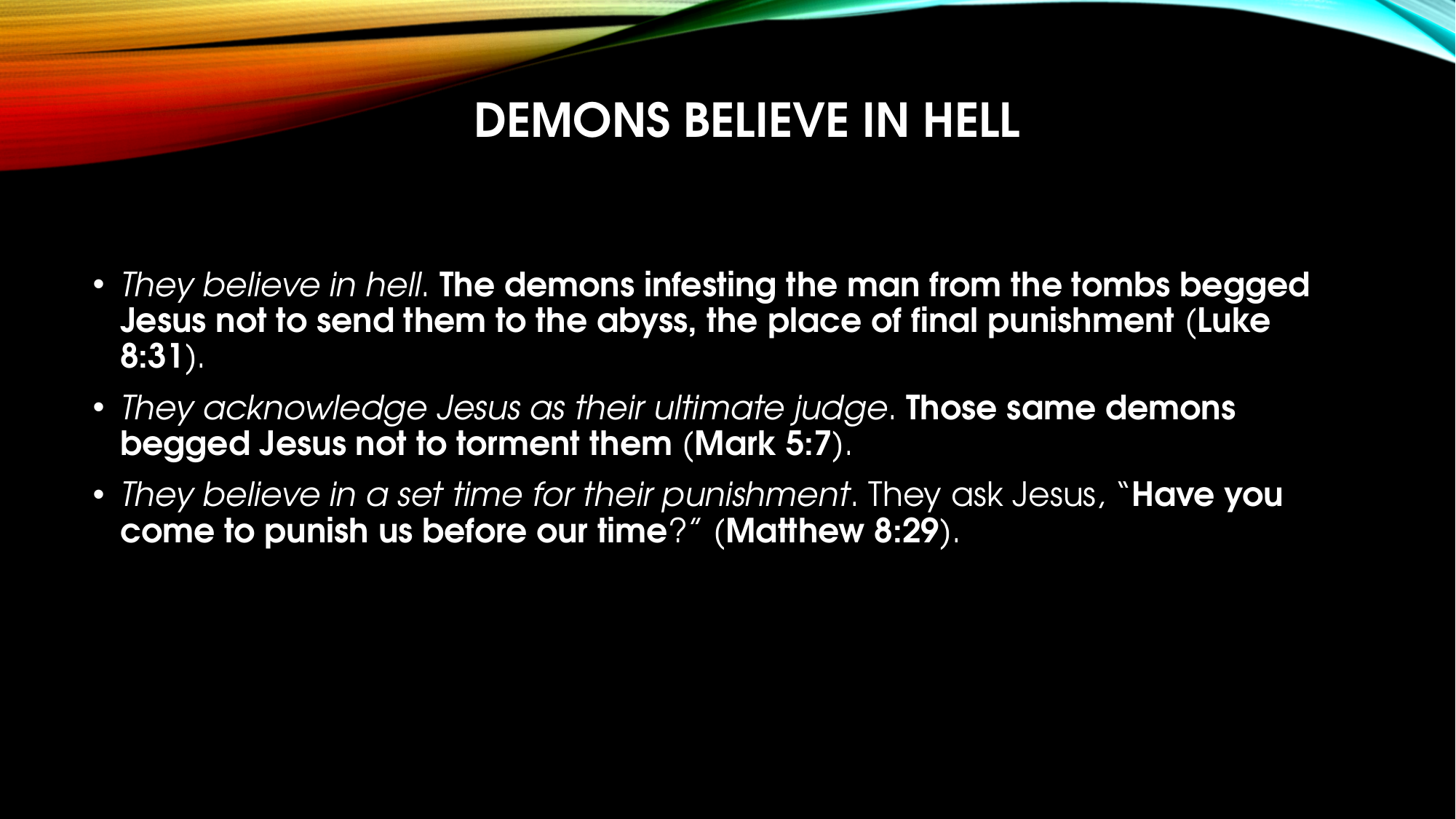

# Demons believe in hell
They believe in hell. The demons infesting the man from the tombs begged Jesus not to send them to the abyss, the place of final punishment (Luke 8:31).
They acknowledge Jesus as their ultimate judge. Those same demons begged Jesus not to torment them (Mark 5:7).
They believe in a set time for their punishment. They ask Jesus, “Have you come to punish us before our time?” (Matthew 8:29).